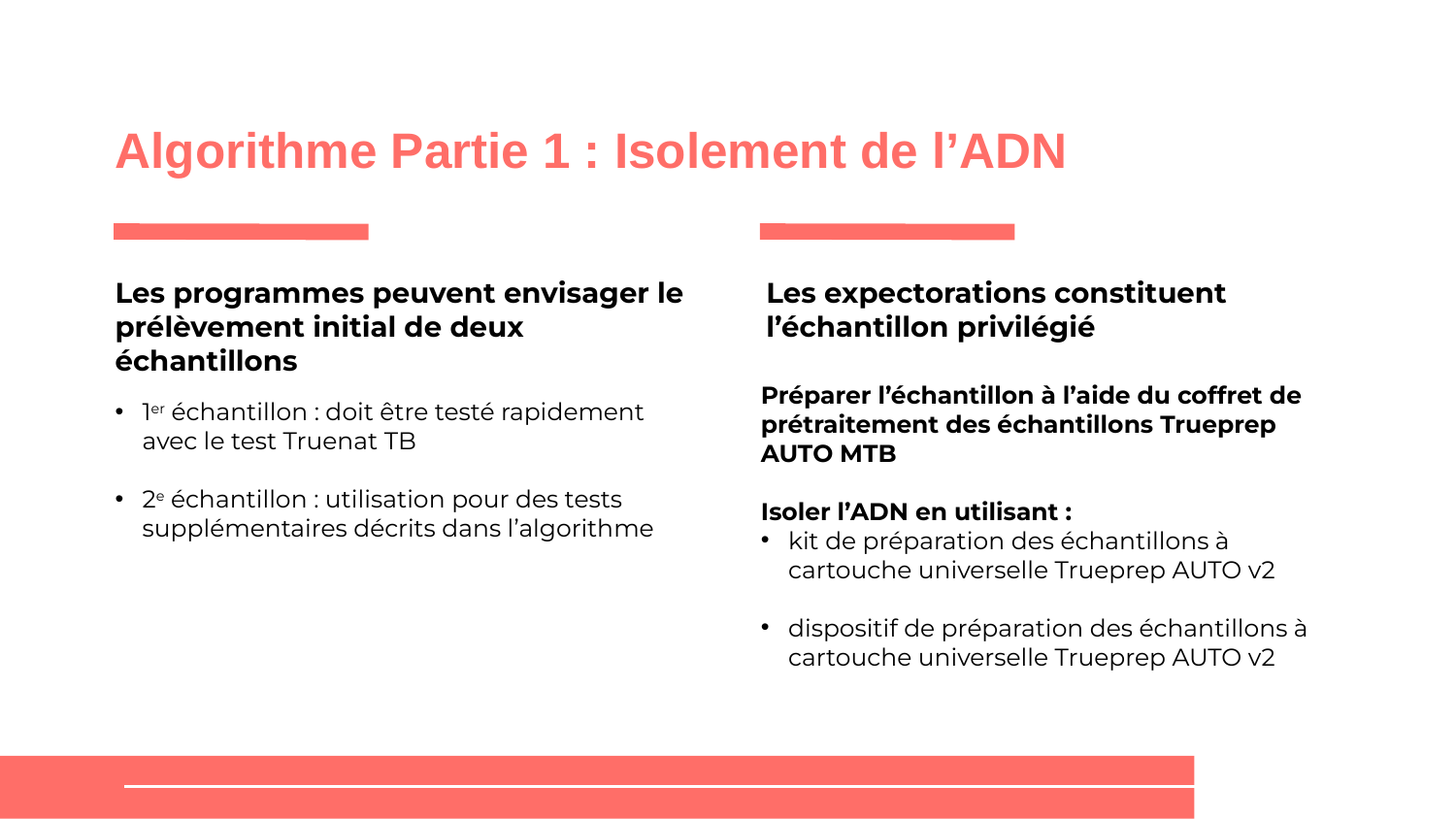

# Algorithme Partie 1 : Isolement de l’ADN
Les programmes peuvent envisager le prélèvement initial de deux échantillons
Les expectorations constituent l’échantillon privilégié
Préparer l’échantillon à l’aide du coffret de prétraitement des échantillons Trueprep AUTO MTB

Isoler l’ADN en utilisant :
kit de préparation des échantillons à cartouche universelle Trueprep AUTO v2

dispositif de préparation des échantillons à cartouche universelle Trueprep AUTO v2
1er échantillon : doit être testé rapidement avec le test Truenat TB

2e échantillon : utilisation pour des tests supplémentaires décrits dans l’algorithme